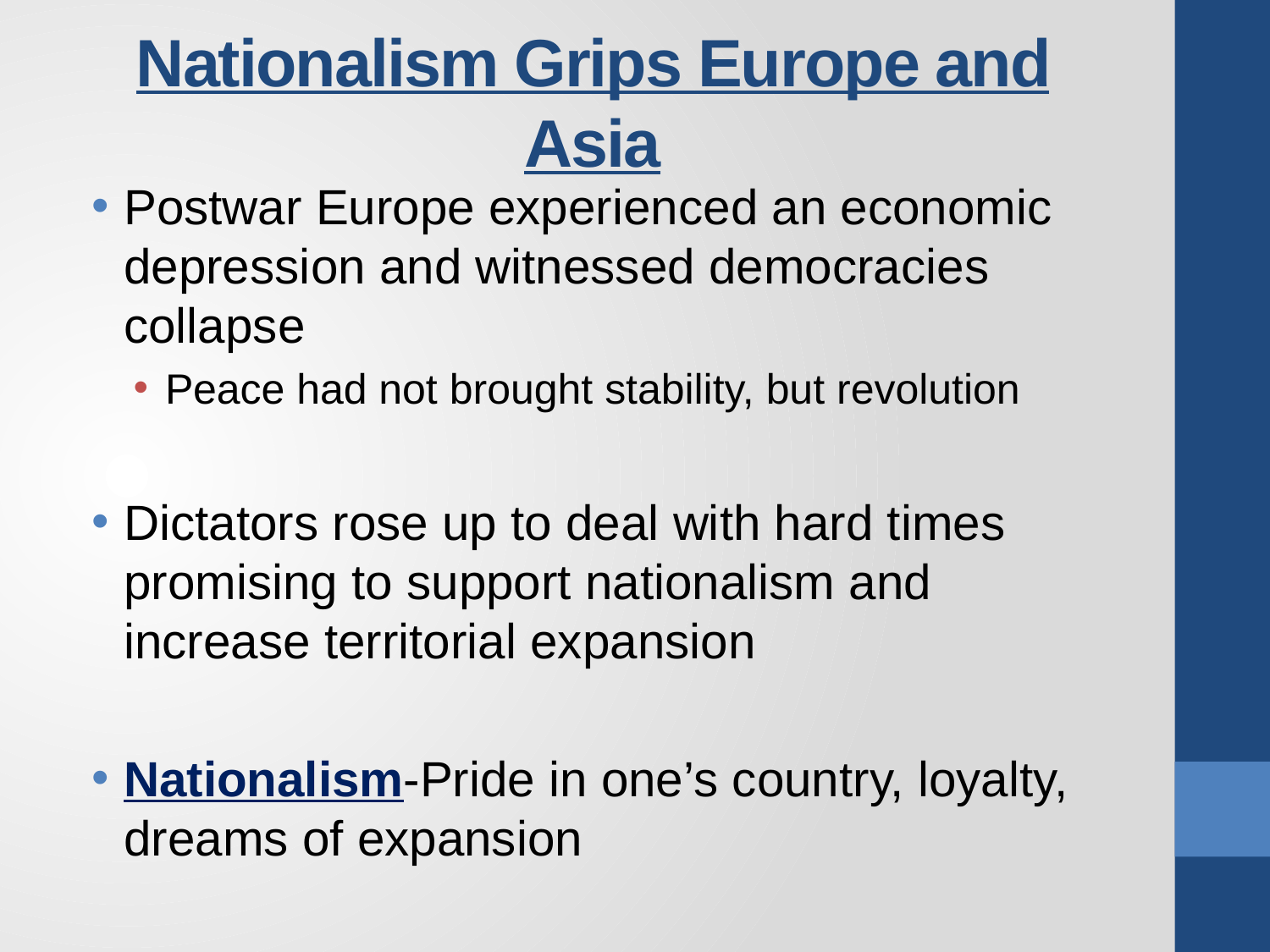

# Nationalism Grips Europe and Asia
Postwar Europe experienced an economic depression and witnessed democracies collapse
Peace had not brought stability, but revolution

Dictators rose up to deal with hard times promising to support nationalism and increase territorial expansion

Nationalism-Pride in one’s country, loyalty, dreams of expansion